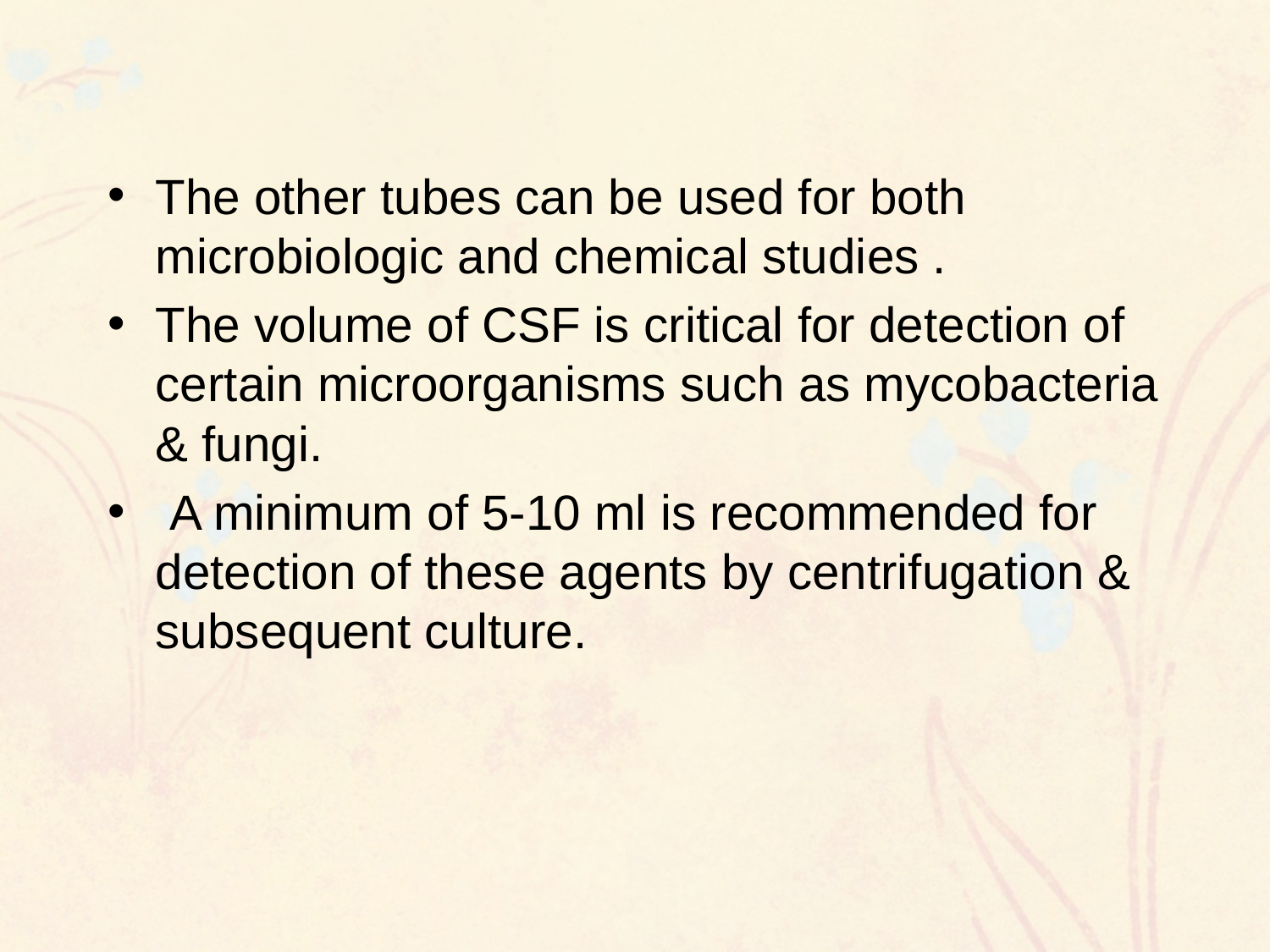

The other tubes can be used for both microbiologic and chemical studies .
The volume of CSF is critical for detection of certain microorganisms such as mycobacteria & fungi.
 A minimum of 5-10 ml is recommended for detection of these agents by centrifugation & subsequent culture.